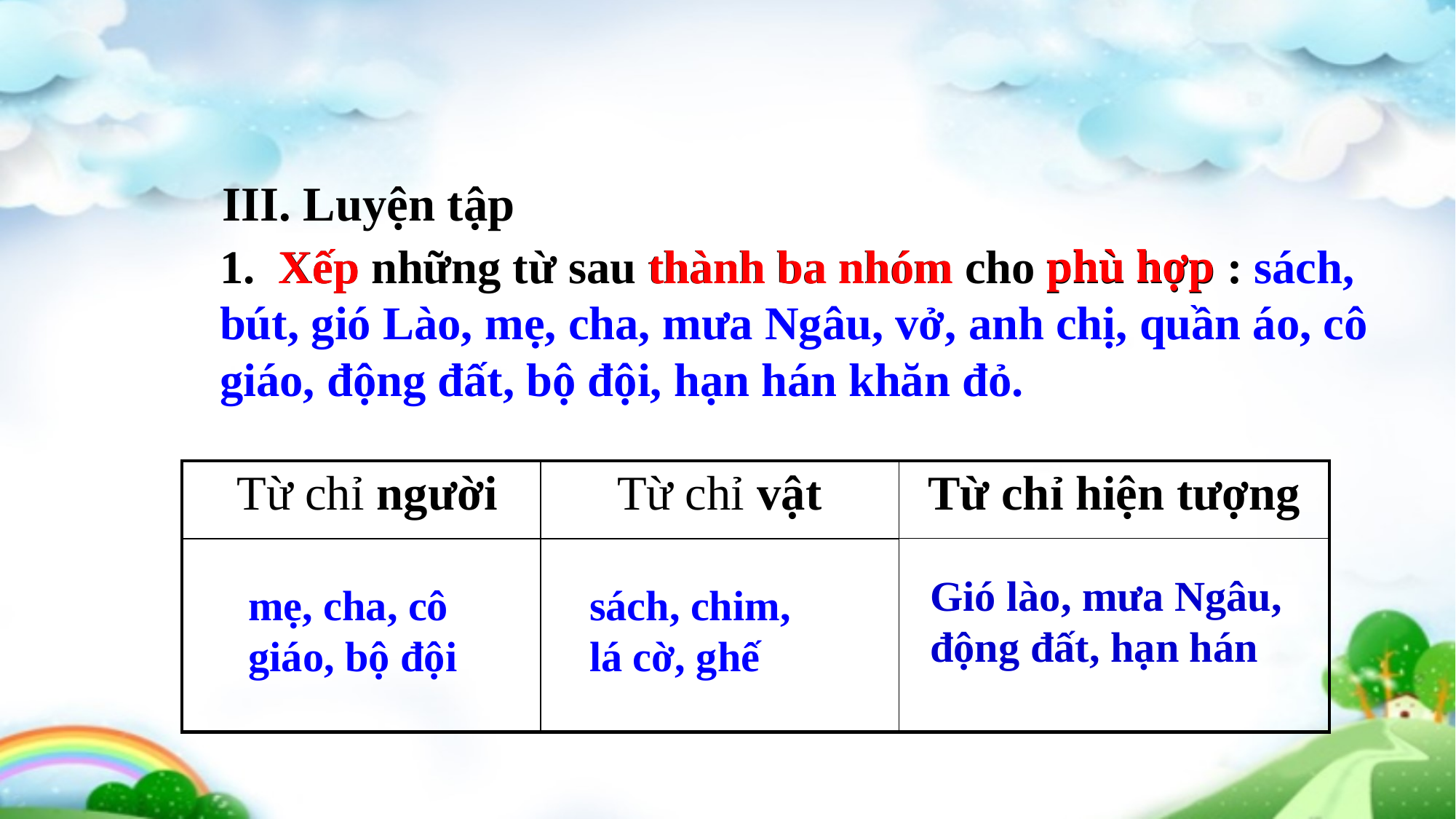

III. Luyện tập
phù hợp
1.  Xếp những từ sau thành ba nhóm cho phù hợp : sách, bút, gió Lào, mẹ, cha, mưa Ngâu, vở, anh chị, quần áo, cô giáo, động đất, bộ đội, hạn hán khăn đỏ.
Xếp
thành ba nhóm
| Từ chỉ người | Từ chỉ vật | Từ chỉ hiện tượng |
| --- | --- | --- |
|  |  |  |
Gió lào, mưa Ngâu, động đất, hạn hán
sách, chim, lá cờ, ghế
mẹ, cha, cô giáo, bộ đội